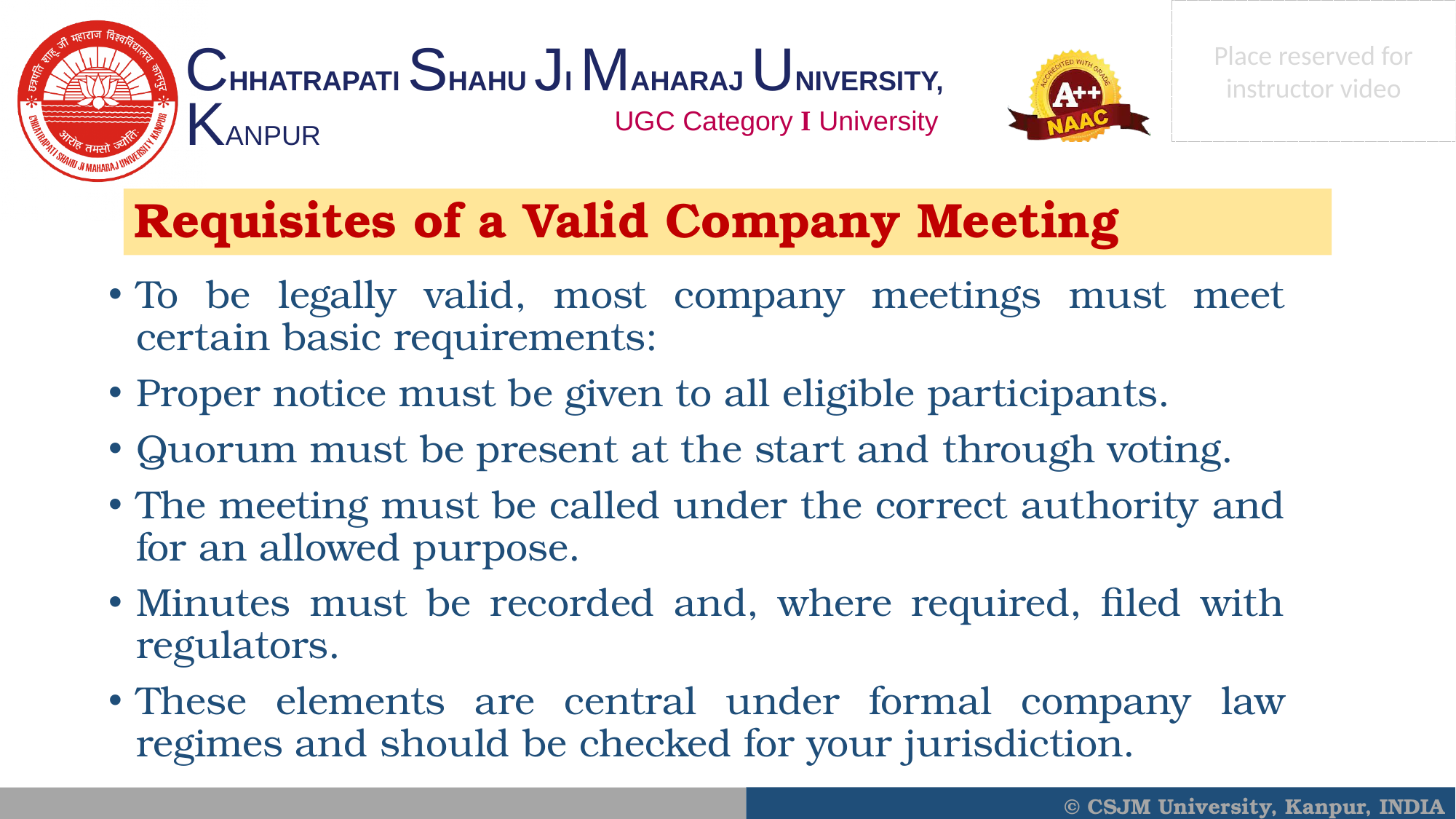

Requisites of a Valid Company Meeting
To be legally valid, most company meetings must meet certain basic requirements:
Proper notice must be given to all eligible participants.
Quorum must be present at the start and through voting.
The meeting must be called under the correct authority and for an allowed purpose.
Minutes must be recorded and, where required, filed with regulators.
These elements are central under formal company law regimes and should be checked for your jurisdiction.